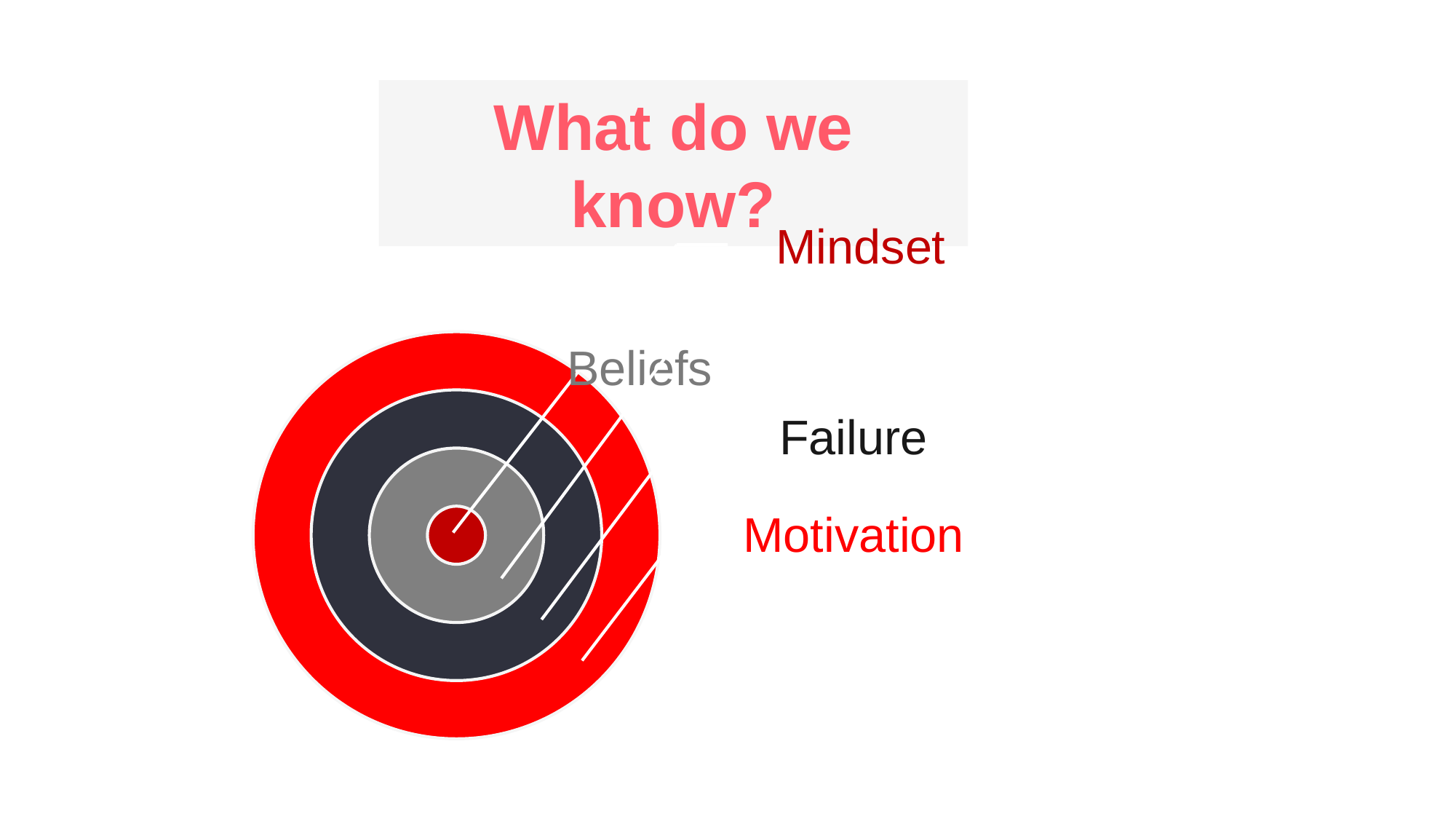

What do we know?
  Mindset
                  Beliefs
 Failure
         Motivation
This under CC BY-NC